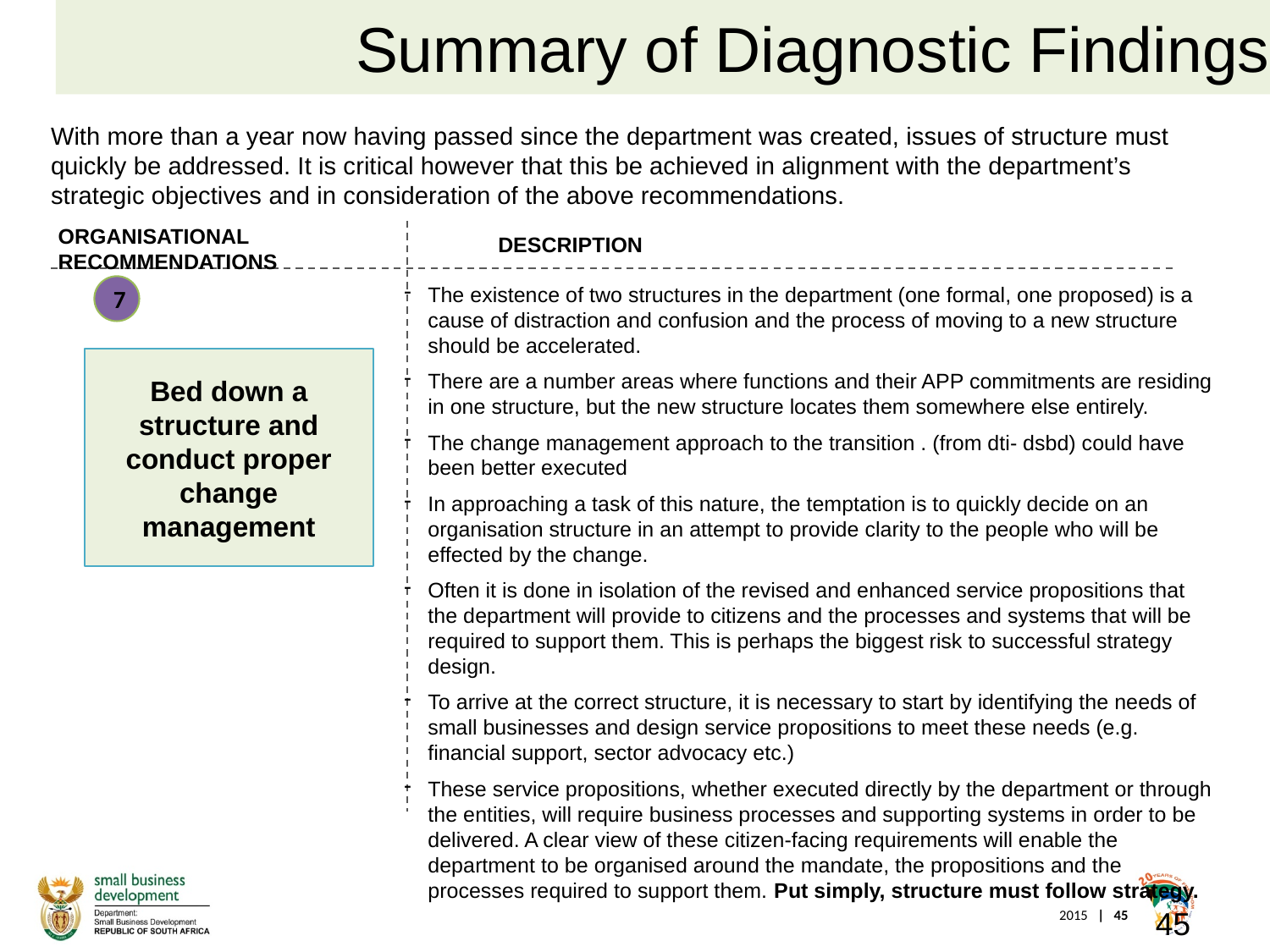

Summary of Diagnostic Findings
# With more than a year now having passed since the department was created, issues of structure must quickly be addressed. It is critical however that this be achieved in alignment with the department’s strategic objectives and in consideration of the above recommendations.
Organisational Recommendations
Description
The existence of two structures in the department (one formal, one proposed) is a cause of distraction and confusion and the process of moving to a new structure should be accelerated.
There are a number areas where functions and their APP commitments are residing in one structure, but the new structure locates them somewhere else entirely.
The change management approach to the transition . (from dti- dsbd) could have been better executed
In approaching a task of this nature, the temptation is to quickly decide on an organisation structure in an attempt to provide clarity to the people who will be effected by the change.
Often it is done in isolation of the revised and enhanced service propositions that the department will provide to citizens and the processes and systems that will be required to support them. This is perhaps the biggest risk to successful strategy design.
To arrive at the correct structure, it is necessary to start by identifying the needs of small businesses and design service propositions to meet these needs (e.g. financial support, sector advocacy etc.)
These service propositions, whether executed directly by the department or through the entities, will require business processes and supporting systems in order to be delivered. A clear view of these citizen-facing requirements will enable the department to be organised around the mandate, the propositions and the processes required to support them. Put simply, structure must follow strategy.
7
Bed down a structure and conduct proper change management
45